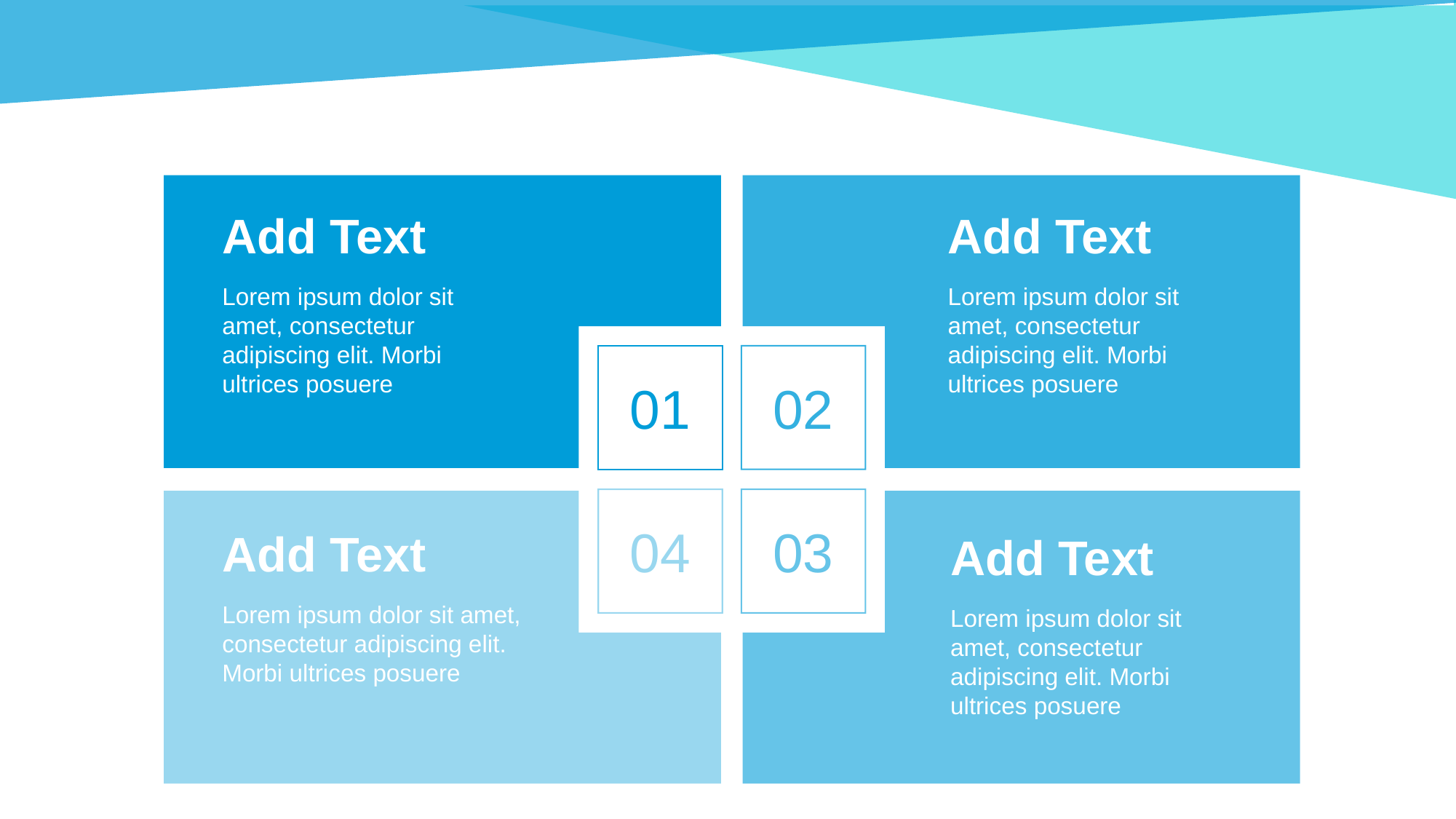

Add Text
Add Text
Lorem ipsum dolor sit amet, consectetur adipiscing elit. Morbi ultrices posuere
Lorem ipsum dolor sit amet, consectetur adipiscing elit. Morbi ultrices posuere

01
02

04
03
Add Text
Add Text
Lorem ipsum dolor sit amet, consectetur adipiscing elit. Morbi ultrices posuere
Lorem ipsum dolor sit amet, consectetur adipiscing elit. Morbi ultrices posuere